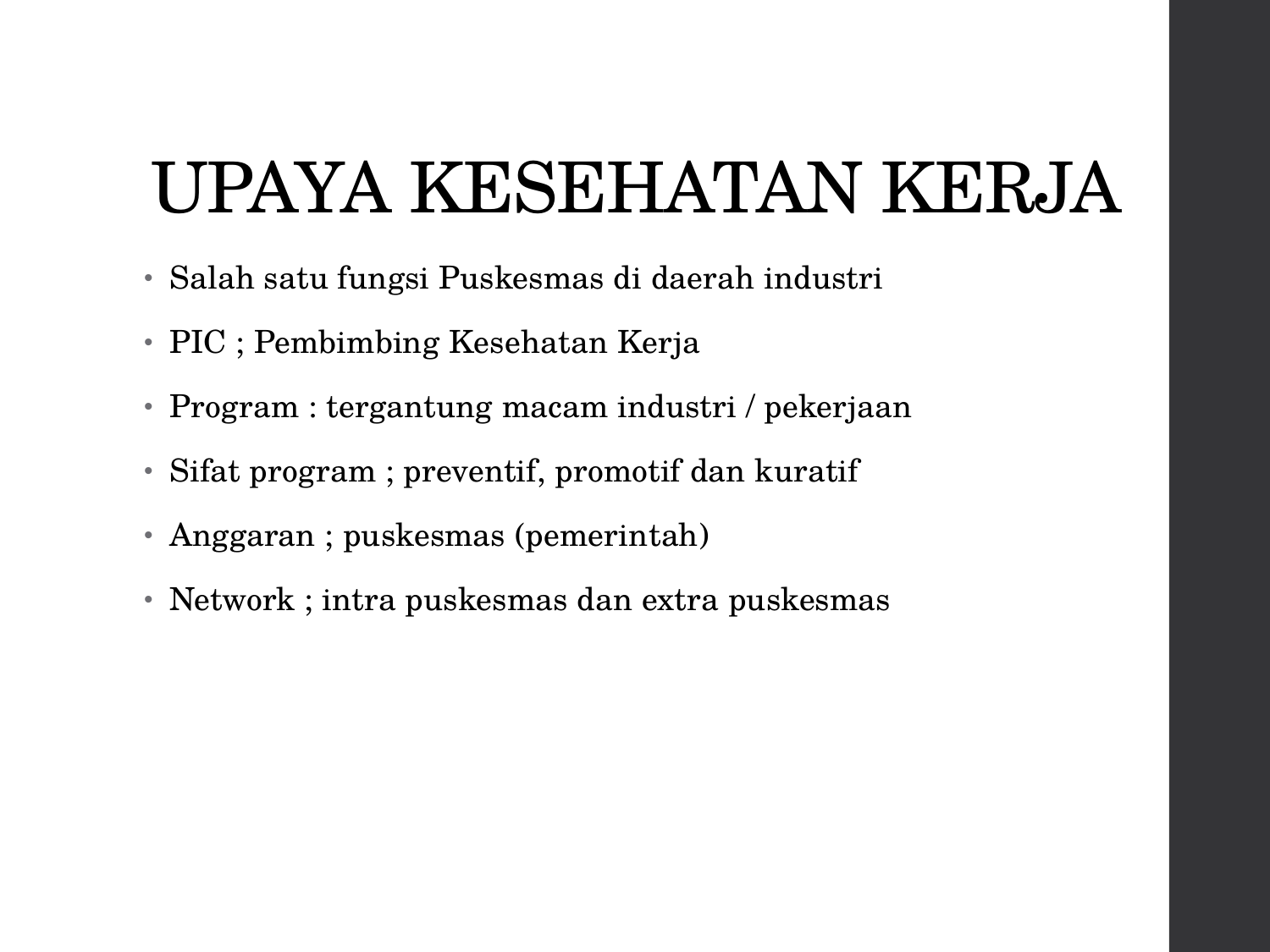

# UPAYA KESEHATAN KERJA
Salah satu fungsi Puskesmas di daerah industri
PIC ; Pembimbing Kesehatan Kerja
Program : tergantung macam industri / pekerjaan
Sifat program ; preventif, promotif dan kuratif
Anggaran ; puskesmas (pemerintah)
Network ; intra puskesmas dan extra puskesmas